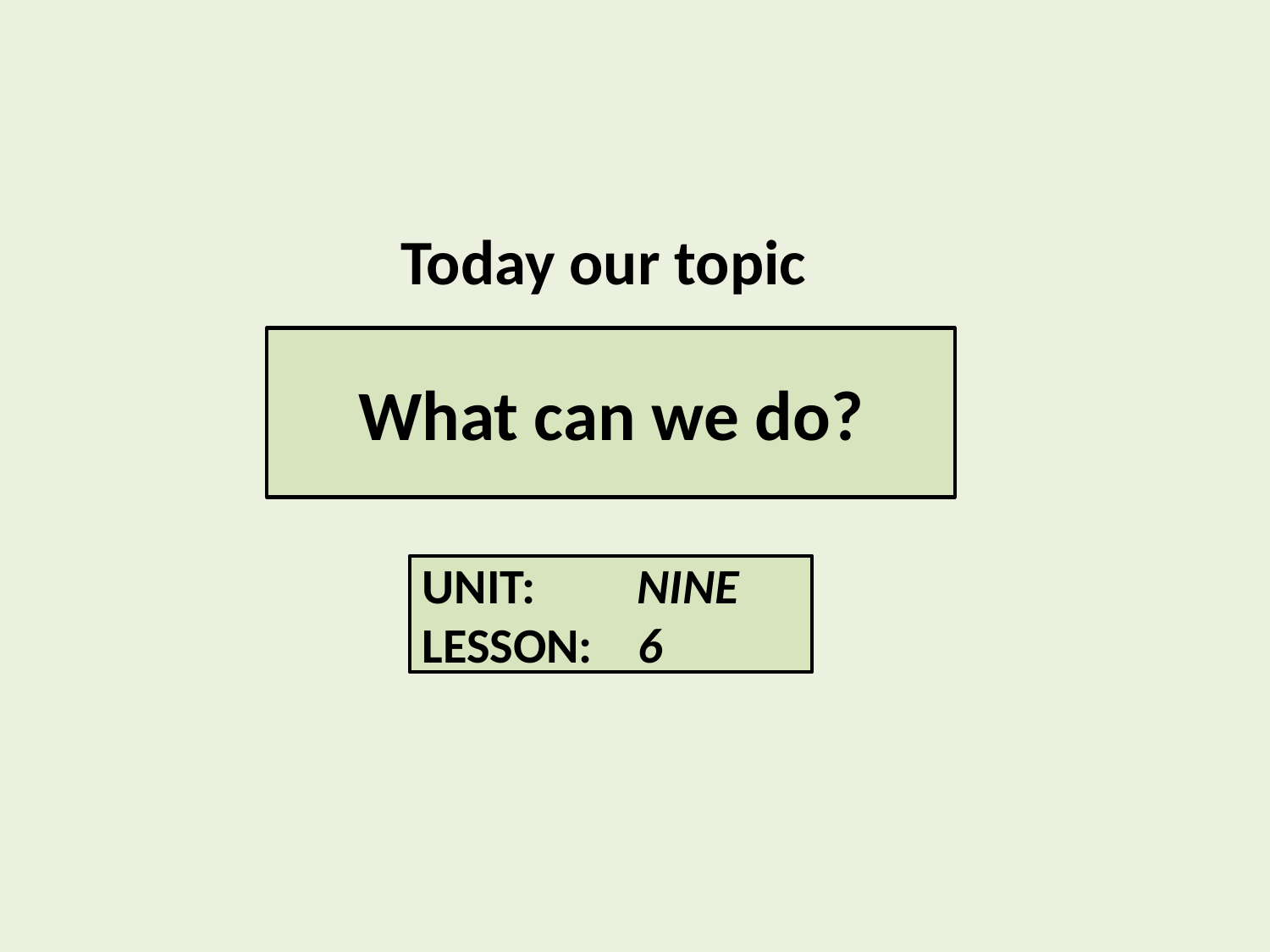

Today our topic
What can we do?
UNIT:         NINE
LESSON:    6